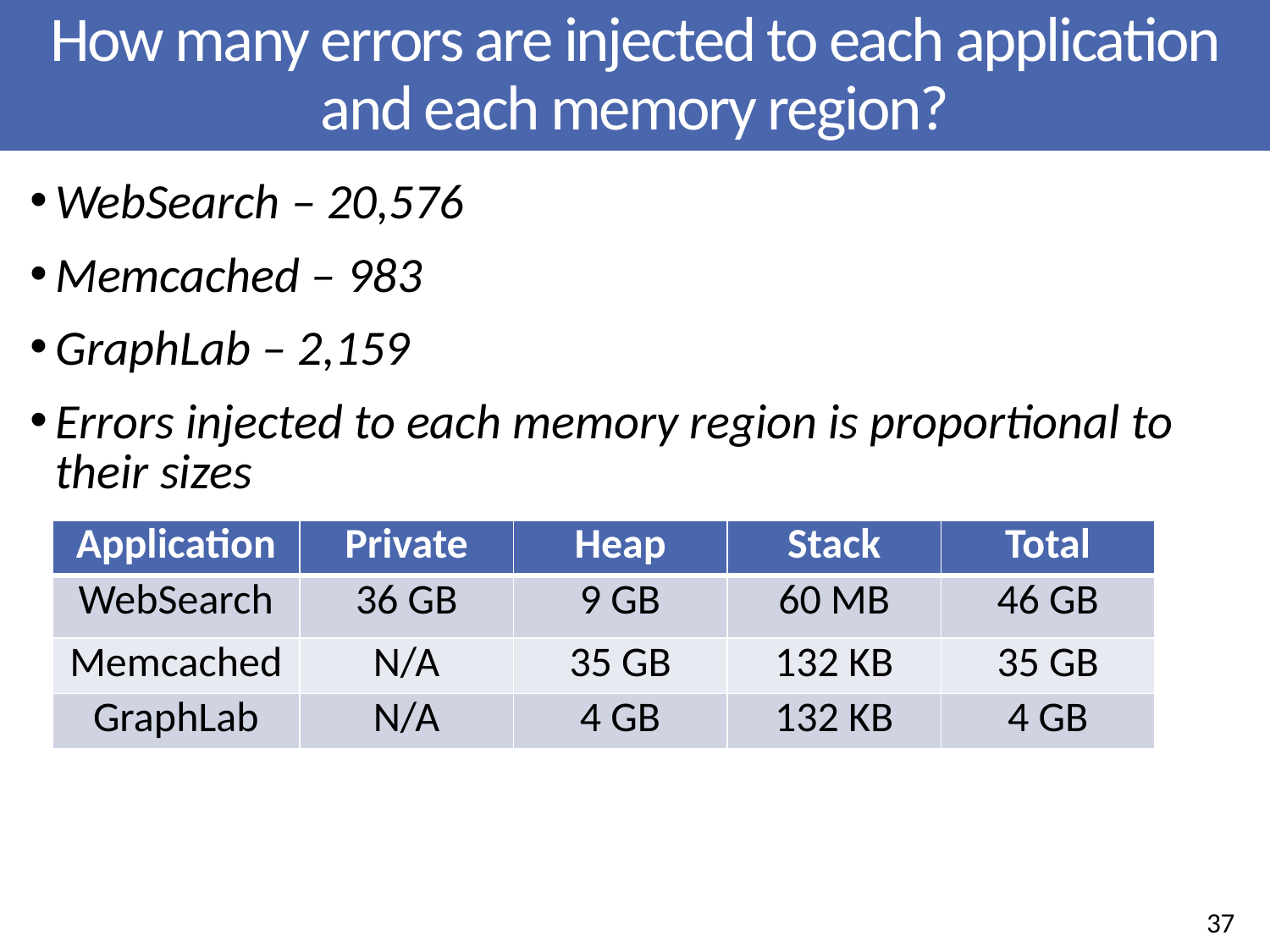

# How many errors are injected to each application and each memory region?
WebSearch – 20,576
Memcached – 983
GraphLab – 2,159
Errors injected to each memory region is proportional to their sizes

| Application | Private | Heap | Stack | Total |
| --- | --- | --- | --- | --- |
| WebSearch | 36 GB | 9 GB | 60 MB | 46 GB |
| Memcached | N/A | 35 GB | 132 KB | 35 GB |
| GraphLab | N/A | 4 GB | 132 KB | 4 GB |
37